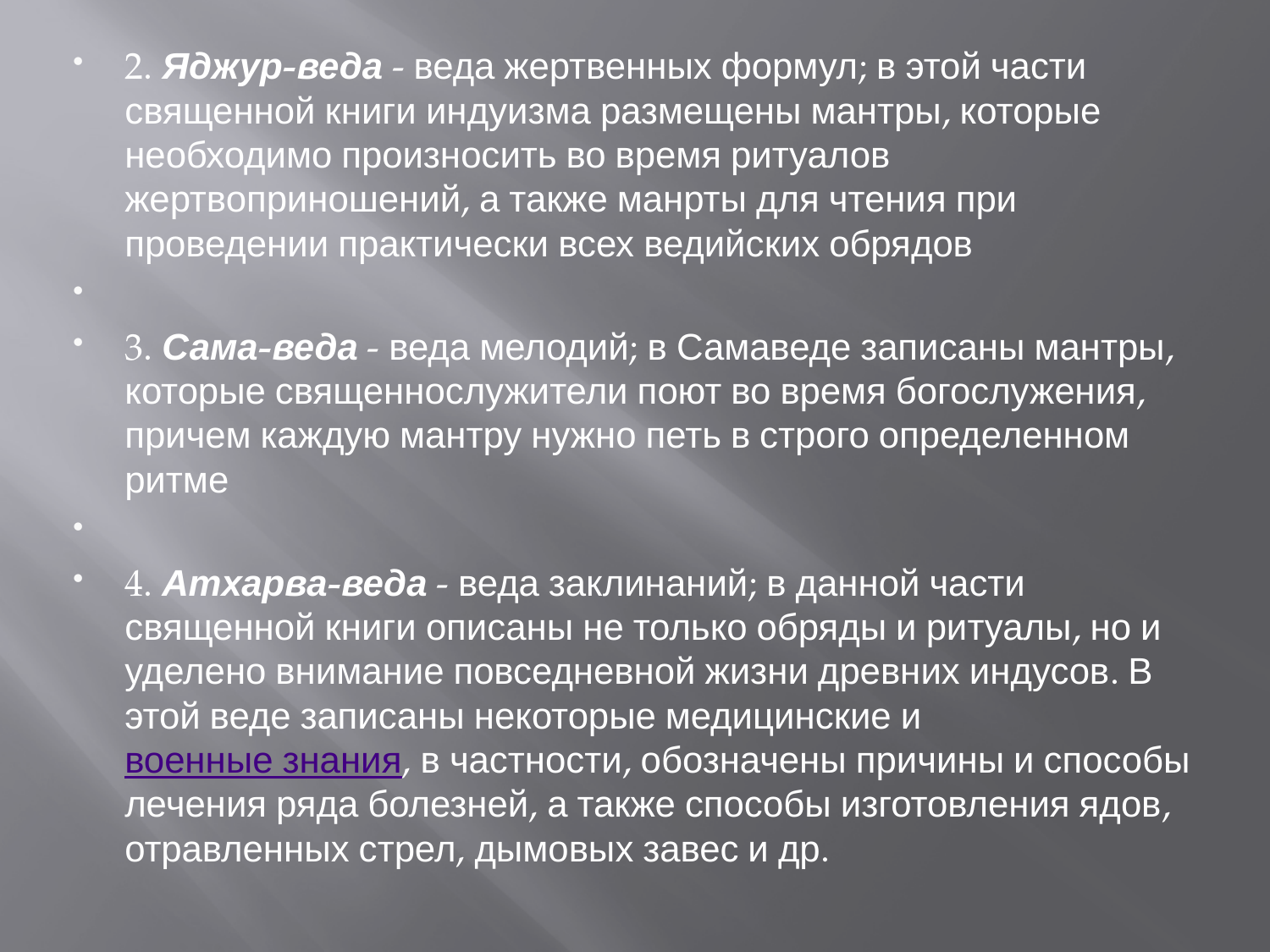

2. Яджур-веда - веда жертвенных формул; в этой части священной книги индуизма размещены мантры, которые необходимо произносить во время ритуалов жертвоприношений, а также манрты для чтения при проведении практически всех ведийских обрядов

3. Сама-веда - веда мелодий; в Самаведе записаны мантры, которые священнослужители поют во время богослужения, причем каждую мантру нужно петь в строго определенном ритме

4. Атхарва-веда - веда заклинаний; в данной части священной книги описаны не только обряды и ритуалы, но и уделено внимание повседневной жизни древних индусов. В этой веде записаны некоторые медицинские и военные знания, в частности, обозначены причины и способы лечения ряда болезней, а также способы изготовления ядов, отравленных стрел, дымовых завес и др.

#